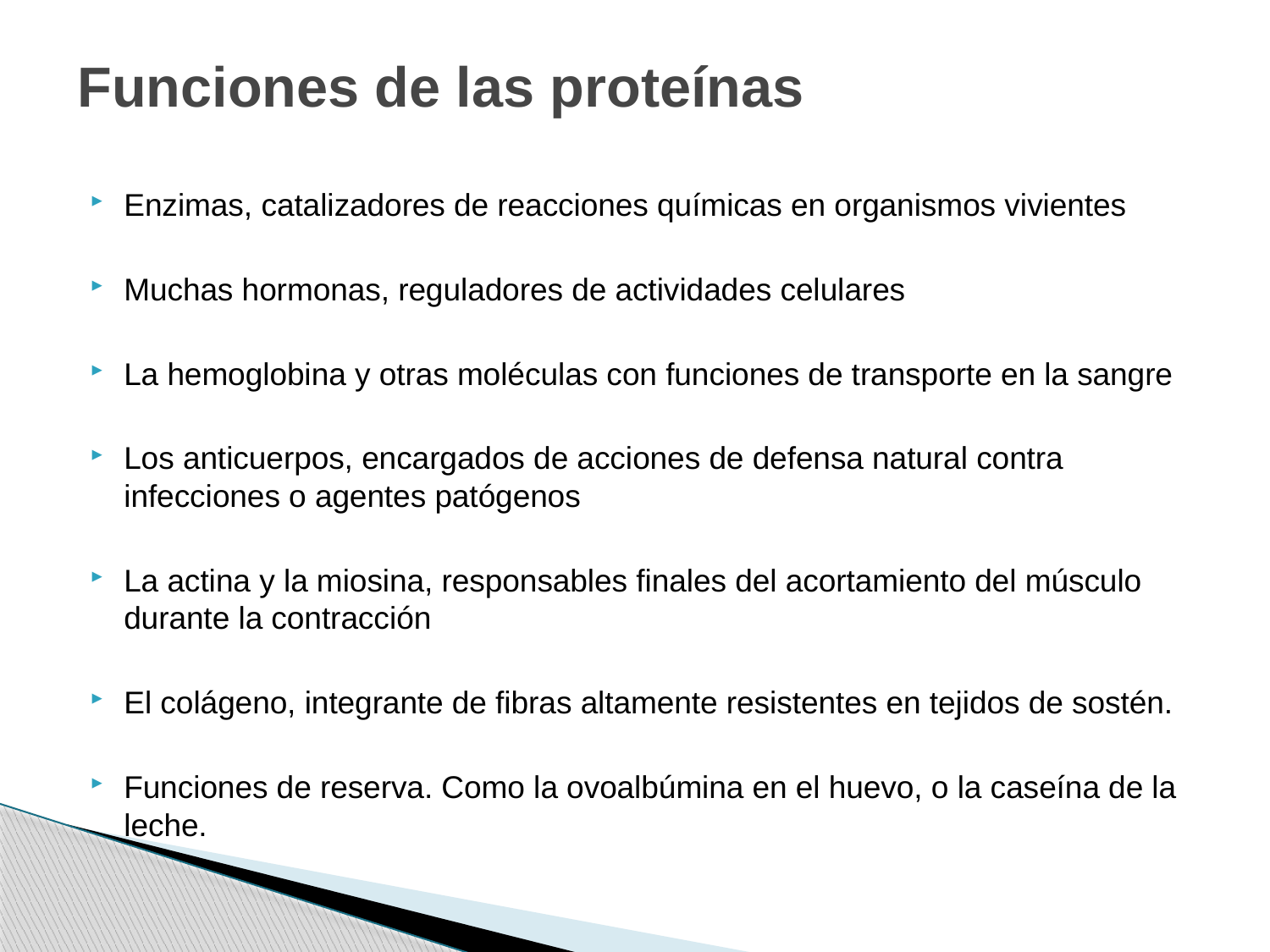

# Funciones de las proteínas

Enzimas, catalizadores de reacciones químicas en organismos vivientes

Muchas hormonas, reguladores de actividades celulares

La hemoglobina y otras moléculas con funciones de transporte en la sangre

Los anticuerpos, encargados de acciones de defensa natural contra infecciones o agentes patógenos

La actina y la miosina, responsables finales del acortamiento del músculo durante la contracción

El colágeno, integrante de fibras altamente resistentes en tejidos de sostén.

Funciones de reserva. Como la ovoalbúmina en el huevo, o la caseína de la leche.